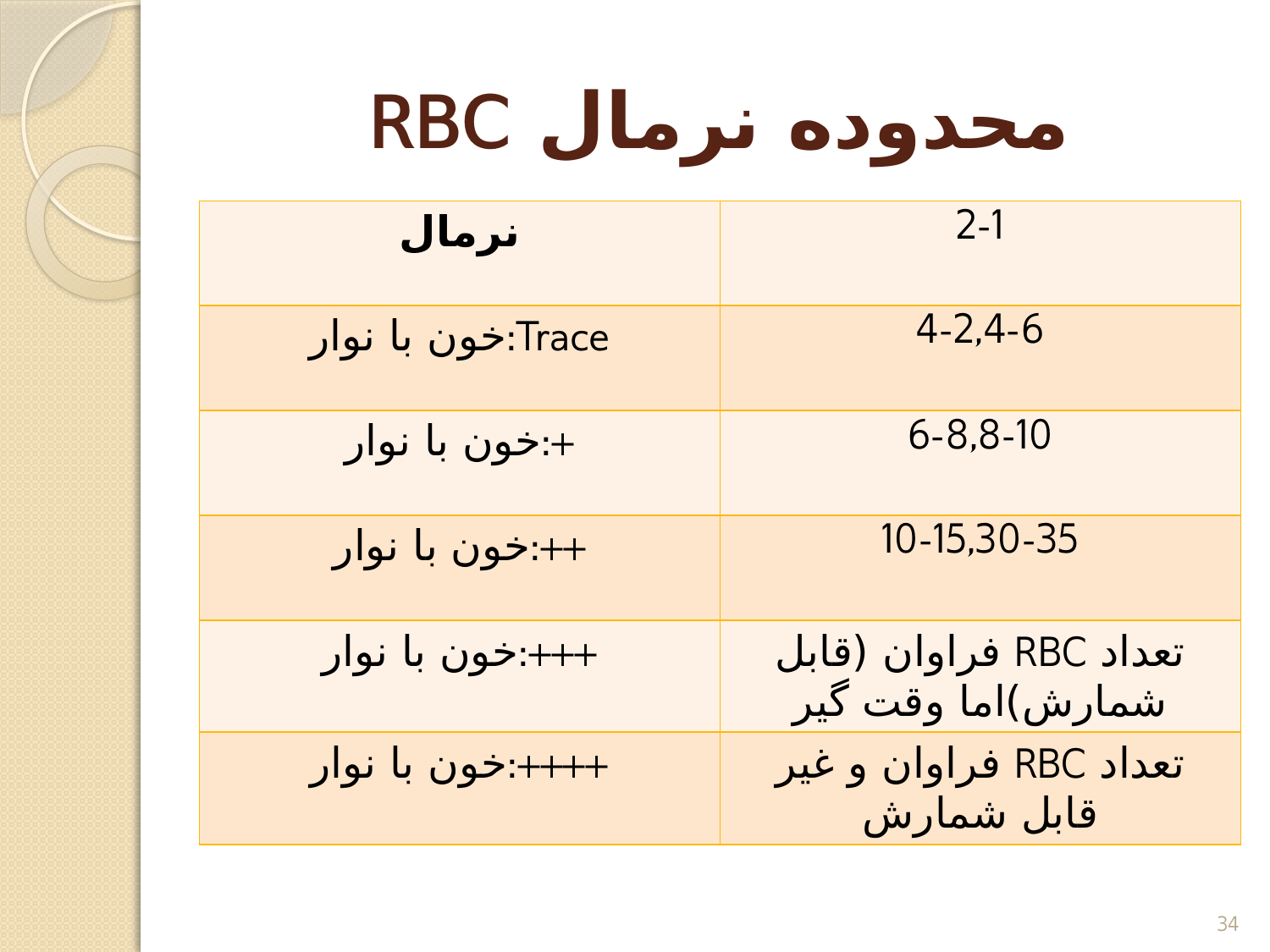

# محدوده نرمال RBC
| نرمال | 2-1 |
| --- | --- |
| خون با نوار:Trace | 4-2,4-6 |
| خون با نوار:+ | 6-8,8-10 |
| خون با نوار:++ | 10-15,30-35 |
| خون با نوار:+++ | تعداد RBC فراوان (قابل شمارش)اما وقت گیر |
| خون با نوار:++++ | تعداد RBC فراوان و غیر قابل شمارش |
34